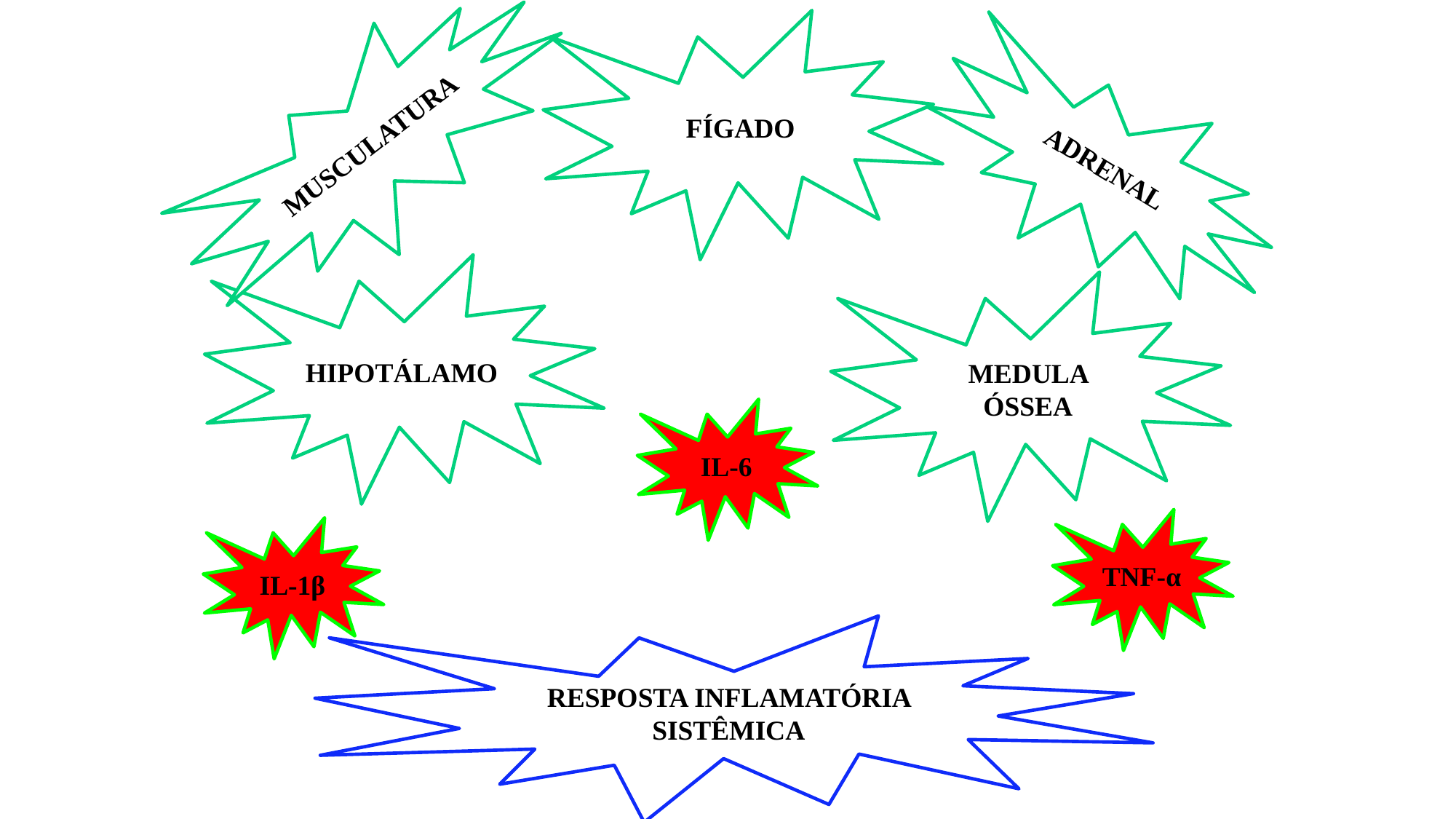

FÍGADO
MUSCULATURA
ADRENAL
HIPOTÁLAMO
MEDULA ÓSSEA
IL-6
TNF-α
IL-1β
RESPOSTA INFLAMATÓRIA SISTÊMICA